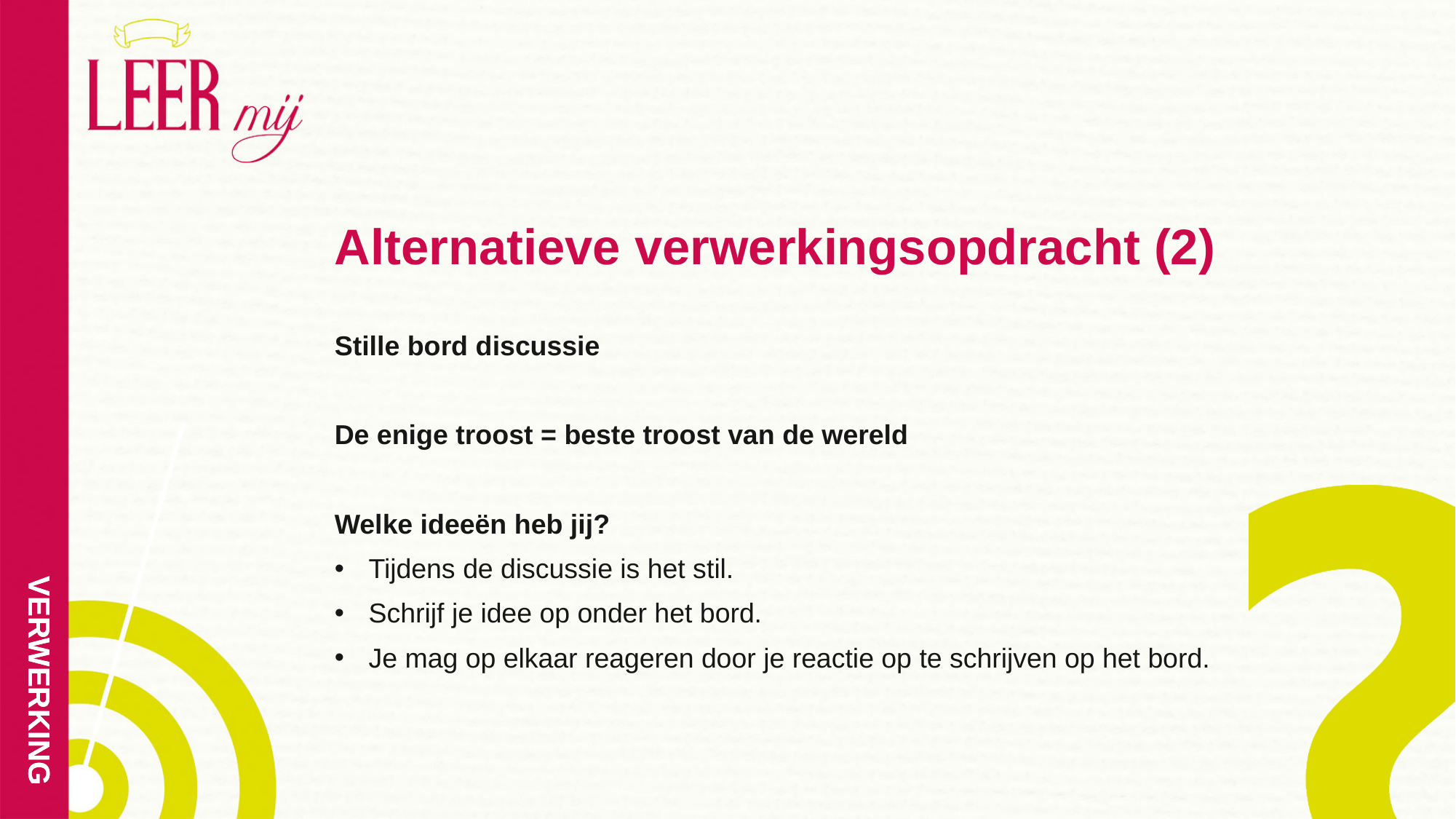

# Alternatieve verwerkingsopdracht (2)
Stille bord discussie

De enige troost = beste troost van de wereld

Welke ideeën heb jij?
Tijdens de discussie is het stil.
Schrijf je idee op onder het bord.
Je mag op elkaar reageren door je reactie op te schrijven op het bord.